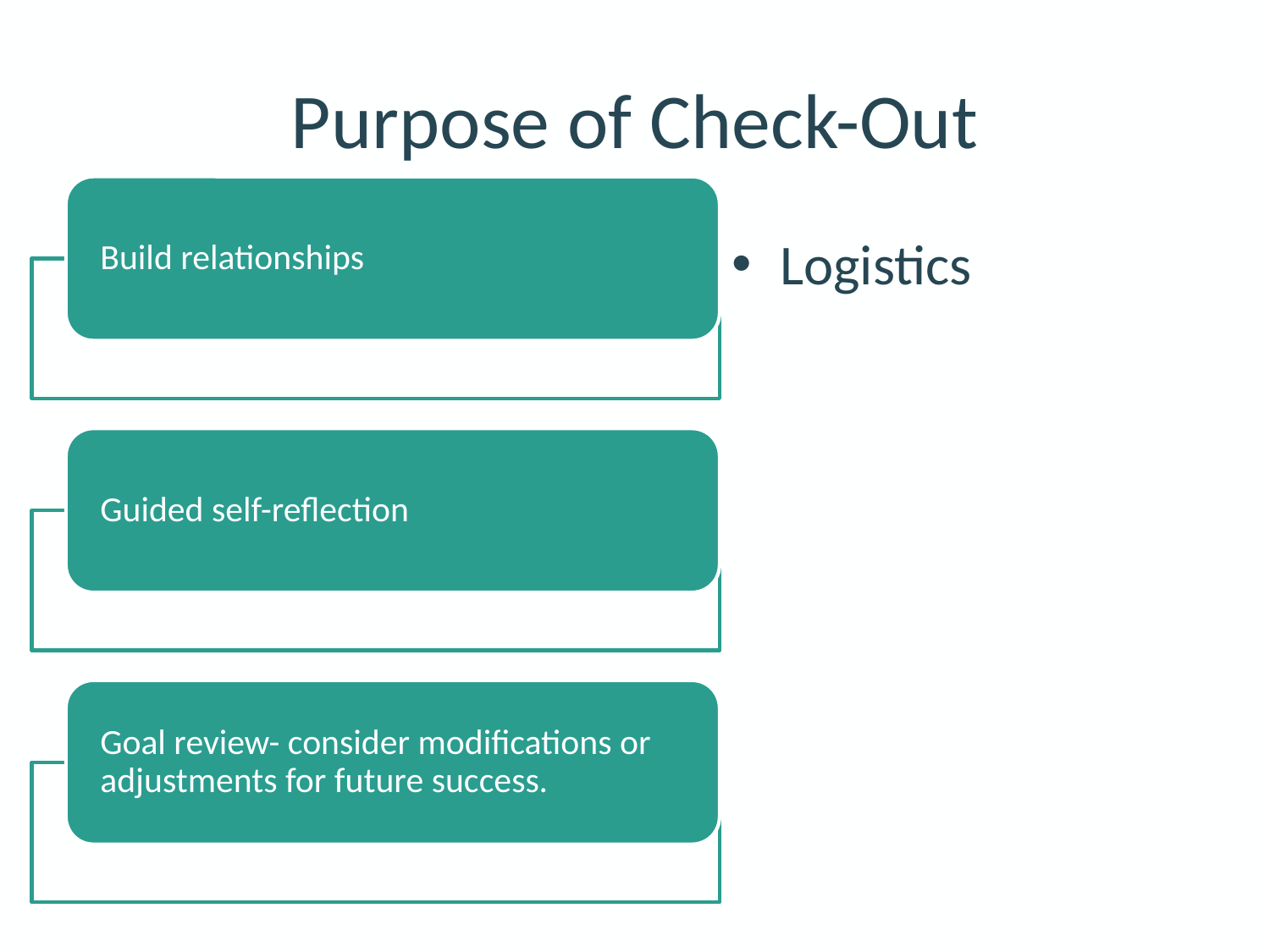

# Purpose of Check-Out
Build relationships
Guided self-reflection
Goal review- consider modifications or adjustments for future success.
Logistics